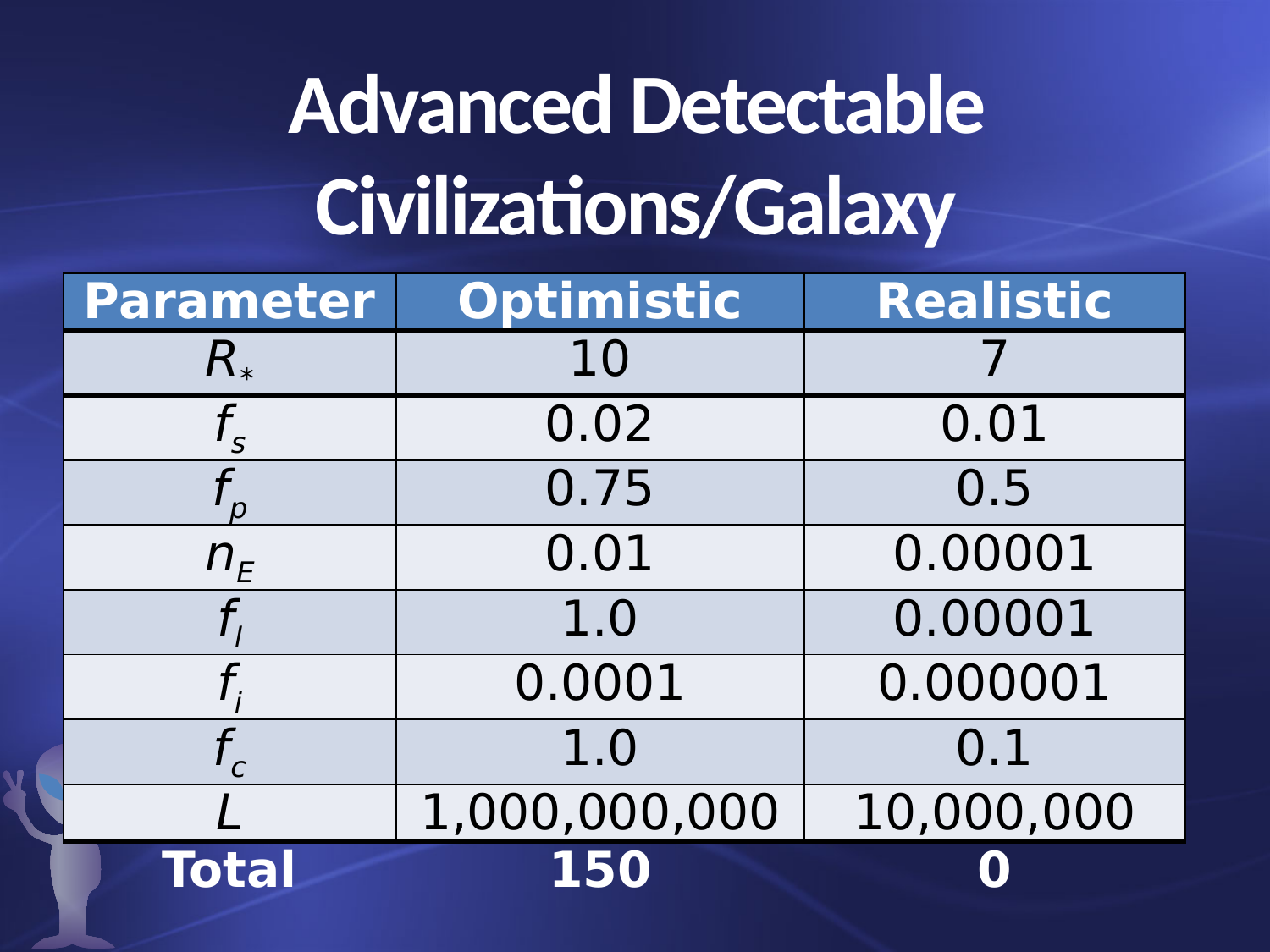

# Advanced Detectable Civilizations/Galaxy
| Parameter | Optimistic | Realistic |
| --- | --- | --- |
| R\* | 10 | 7 |
| fs | 0.02 | 0.01 |
| fp | 0.75 | 0.5 |
| nE | 0.01 | 0.00001 |
| fl | 1.0 | 0.00001 |
| fi | 0.0001 | 0.000001 |
| fc | 1.0 | 0.1 |
| L | 1,000,000,000 | 10,000,000 |
| Total | 150 | 0 |